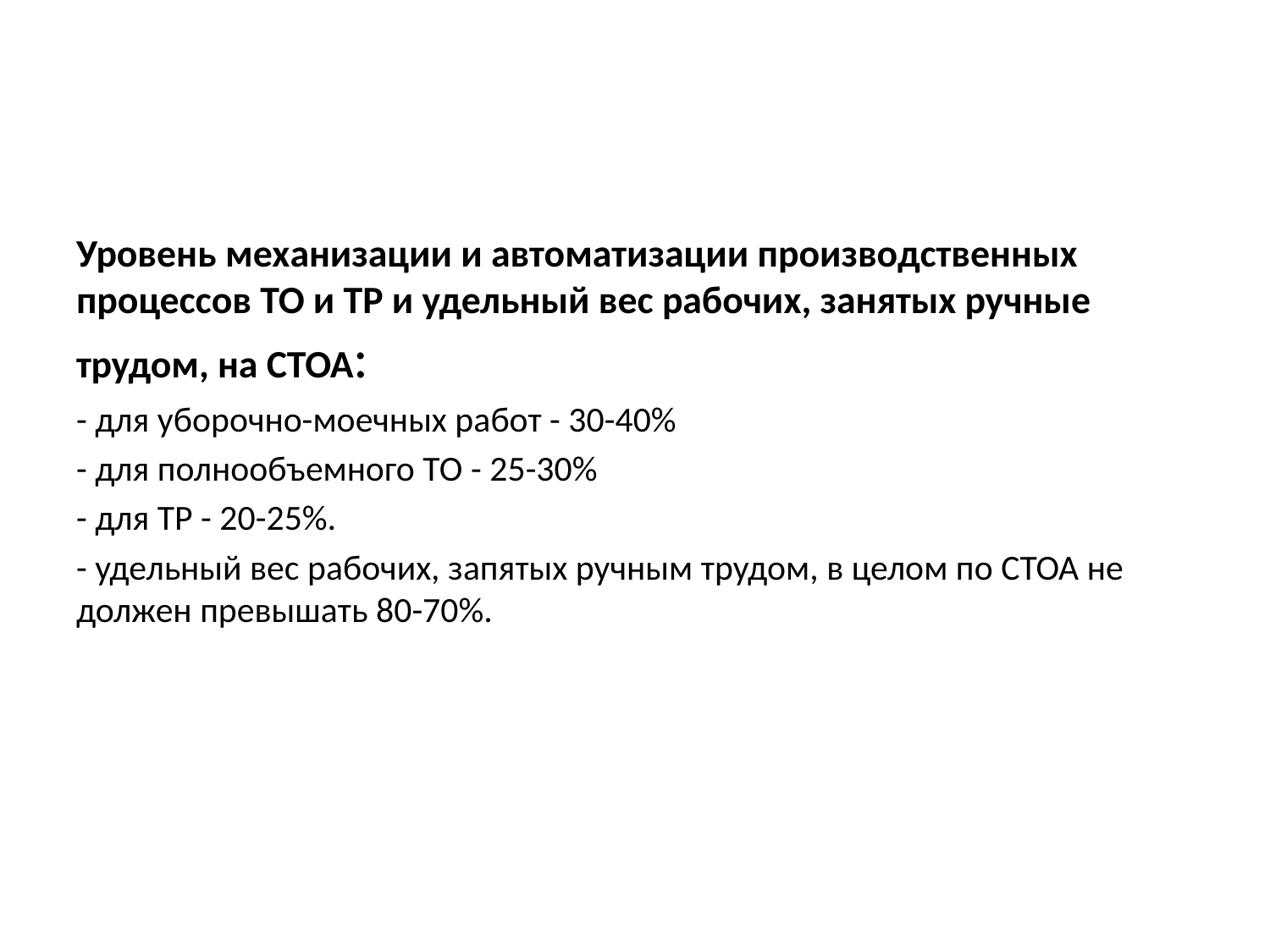

#
Уровень механизации и автоматизации производственных процессов ТО и ТР и удельный вес рабочих, занятых ручные трудом, на СТОА:
- для уборочно-моечных работ - 30-40%
- для полнообъемного ТО - 25-30%
- для ТР - 20-25%.
- удельный вес рабочих, запятых ручным трудом, в целом по СТОА не должен превышать 80-70%.